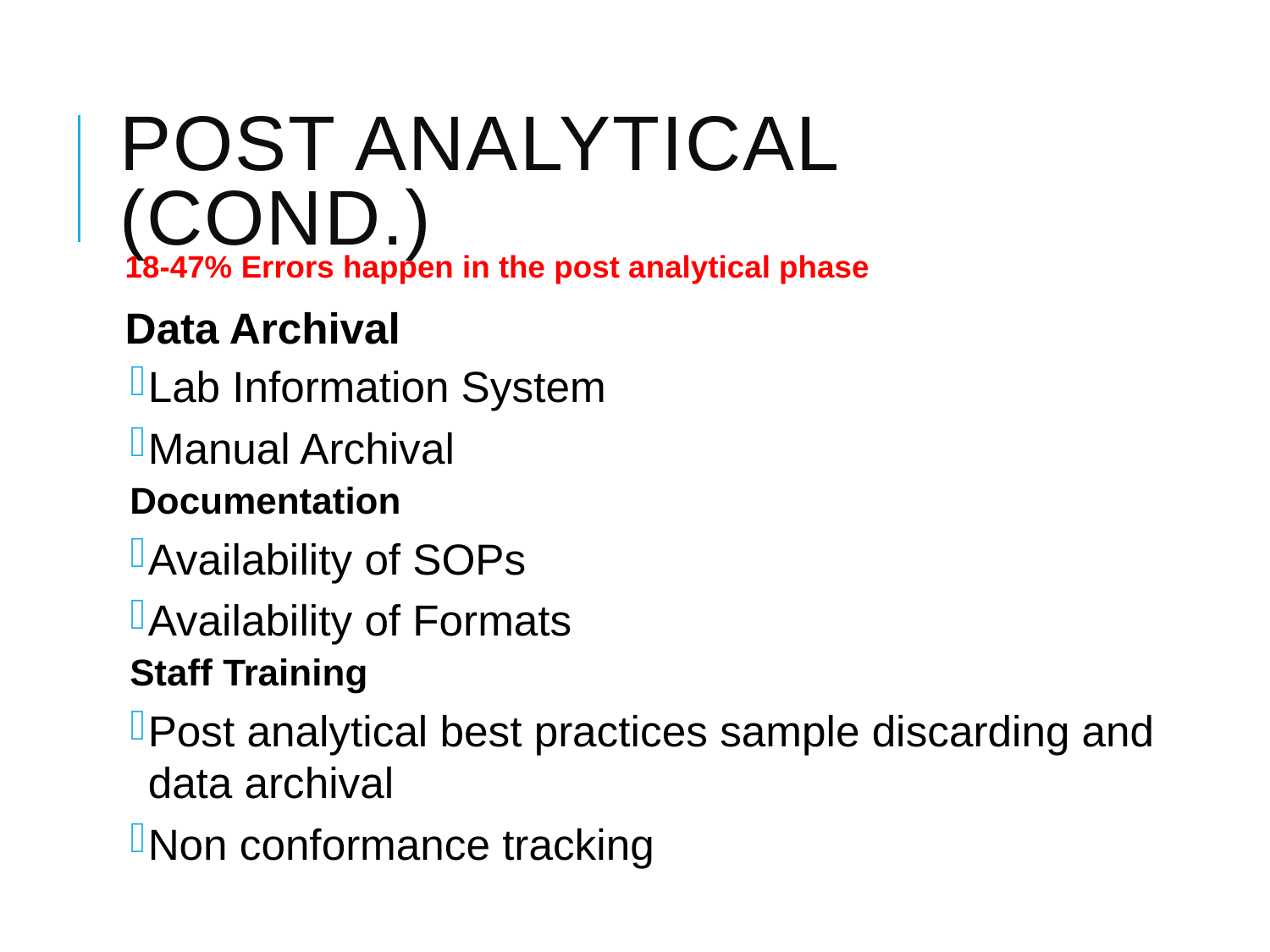

# Post analytical (Cond.)
18-47% Errors happen in the post analytical phase
Data Archival
Lab Information System
Manual Archival
Documentation
Availability of SOPs
Availability of Formats
Staff Training
Post analytical best practices sample discarding and data archival
Non conformance tracking